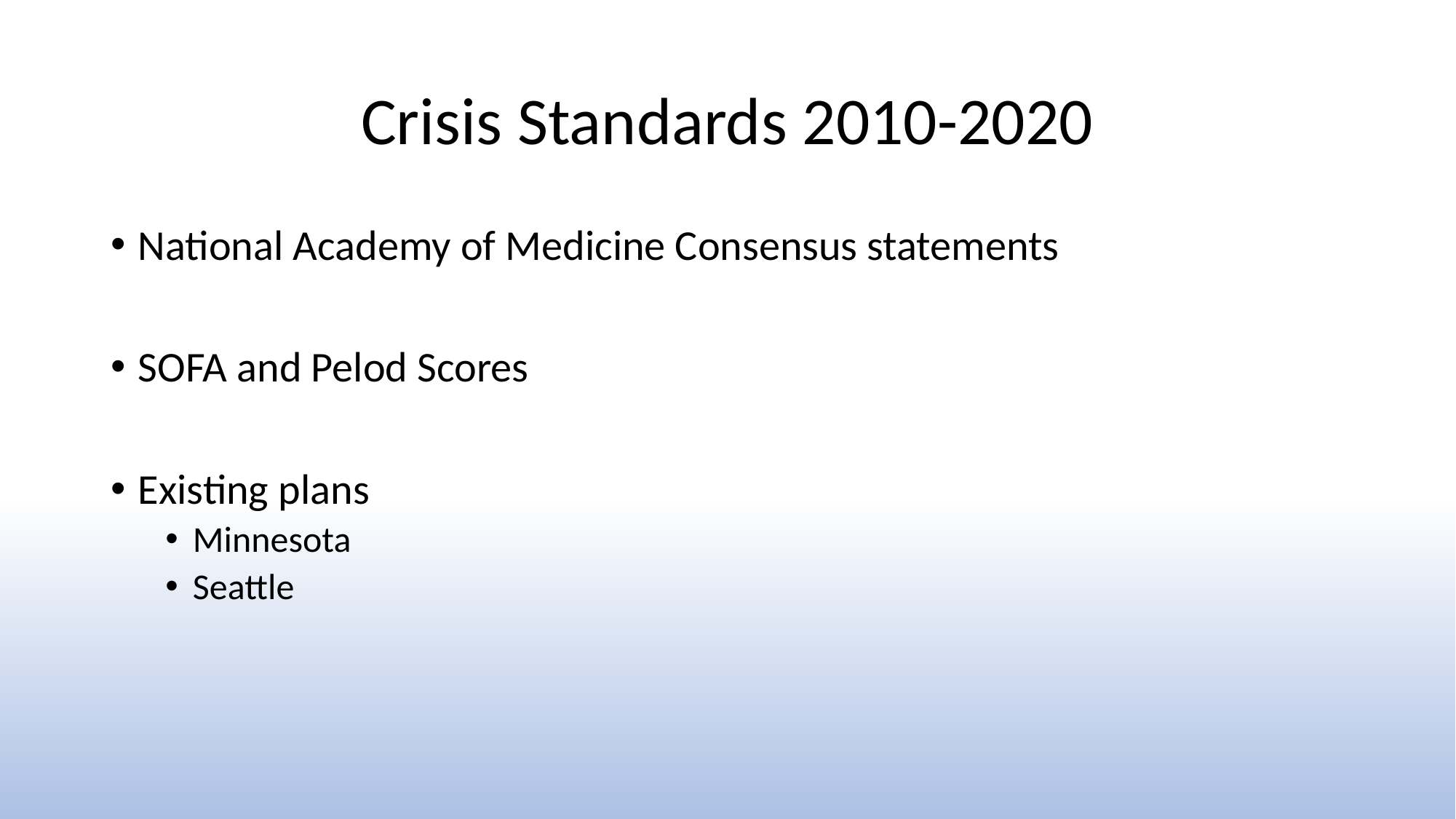

# Crisis Standards 2010-2020
National Academy of Medicine Consensus statements

SOFA and Pelod Scores

Existing plans
Minnesota
Seattle